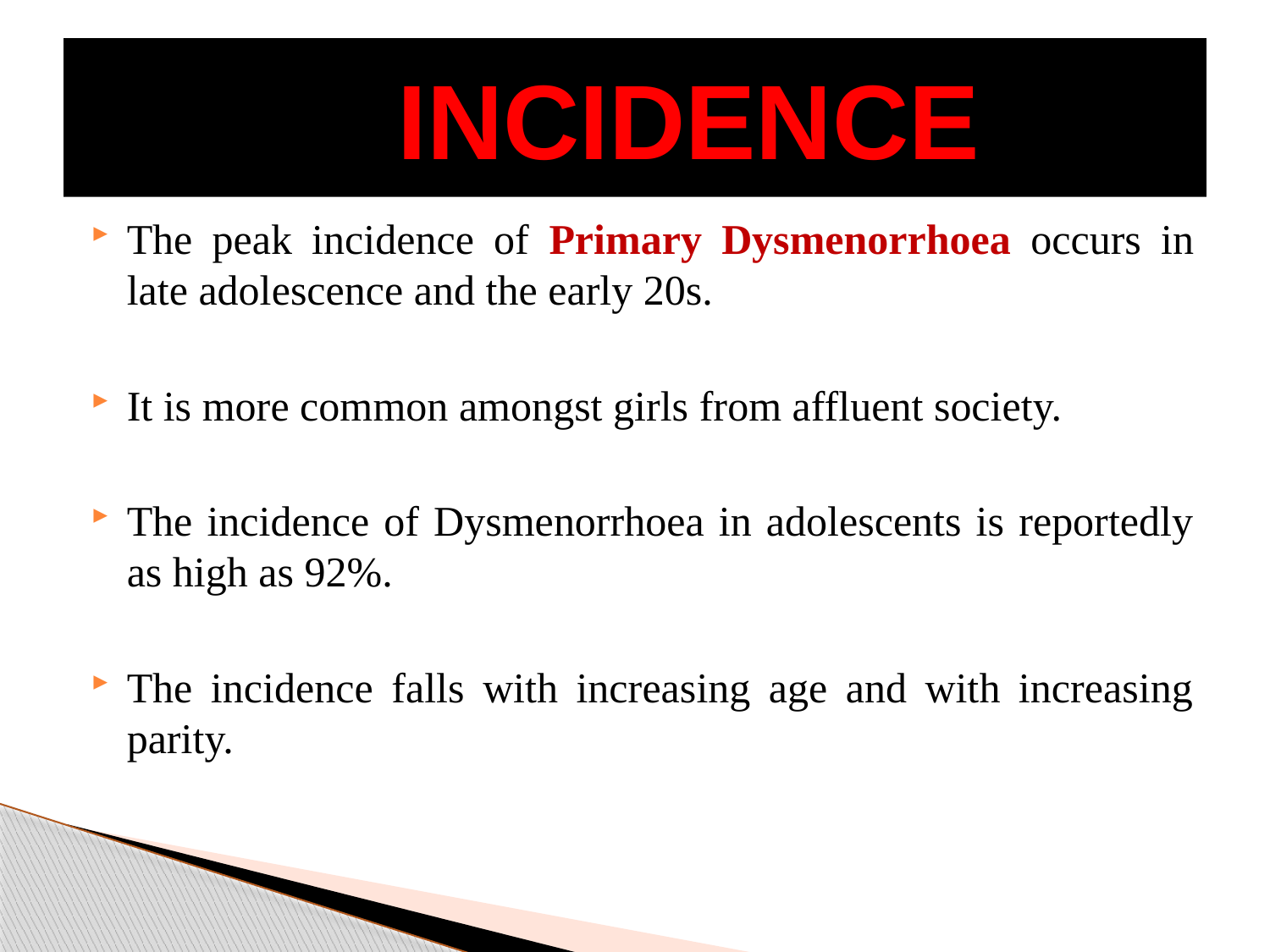

# INCIDENCE
The peak incidence of Primary Dysmenorrhoea occurs in late adolescence and the early 20s.

It is more common amongst girls from affluent society.

The incidence of Dysmenorrhoea in adolescents is reportedly as high as 92%.

The incidence falls with increasing age and with increasing parity.